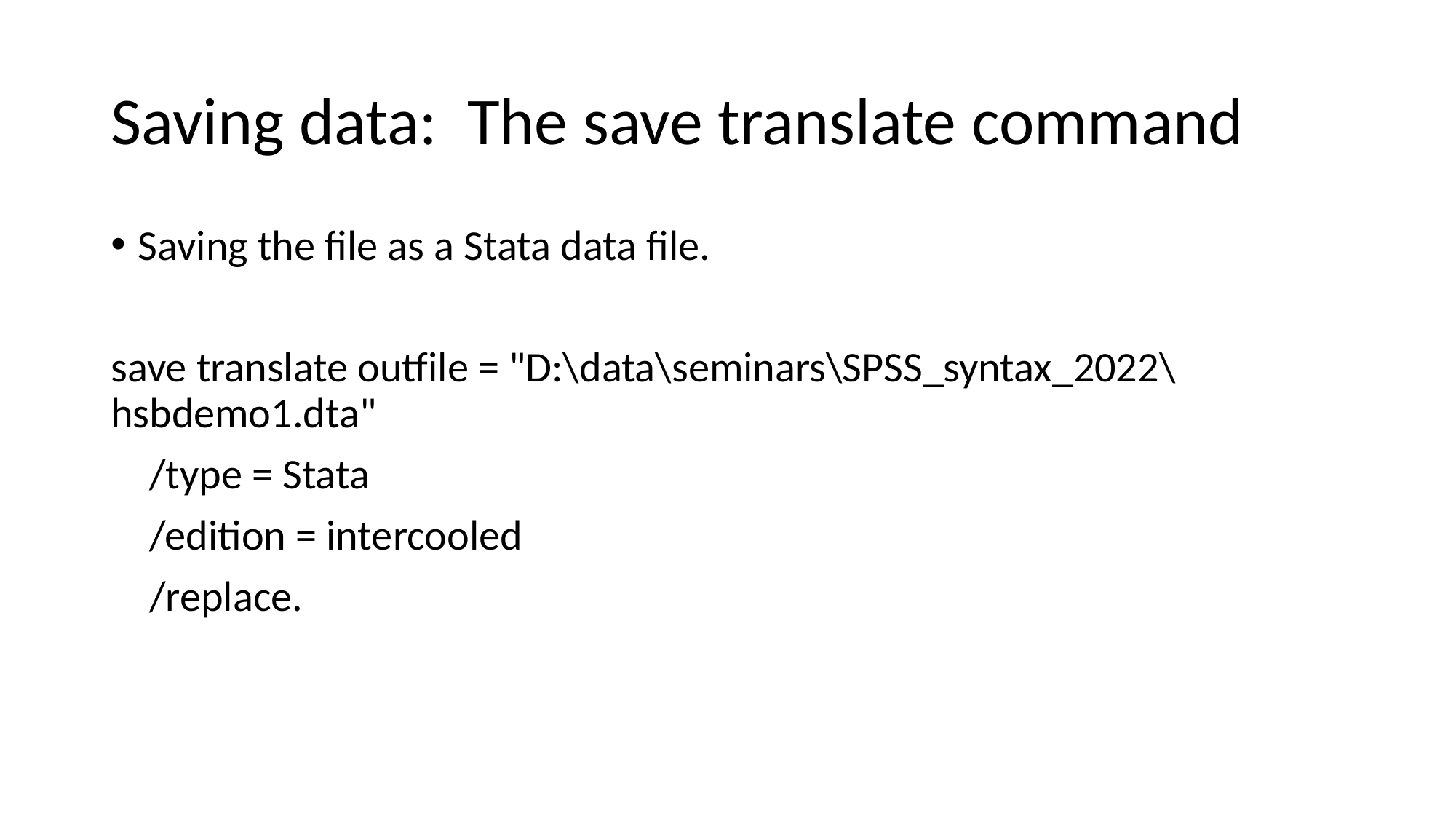

# Saving data:  The save translate command
Saving the file as a Stata data file.

save translate outfile = "D:\data\seminars\SPSS_syntax_2022\hsbdemo1.dta"
    /type = Stata
    /edition = intercooled
    /replace.